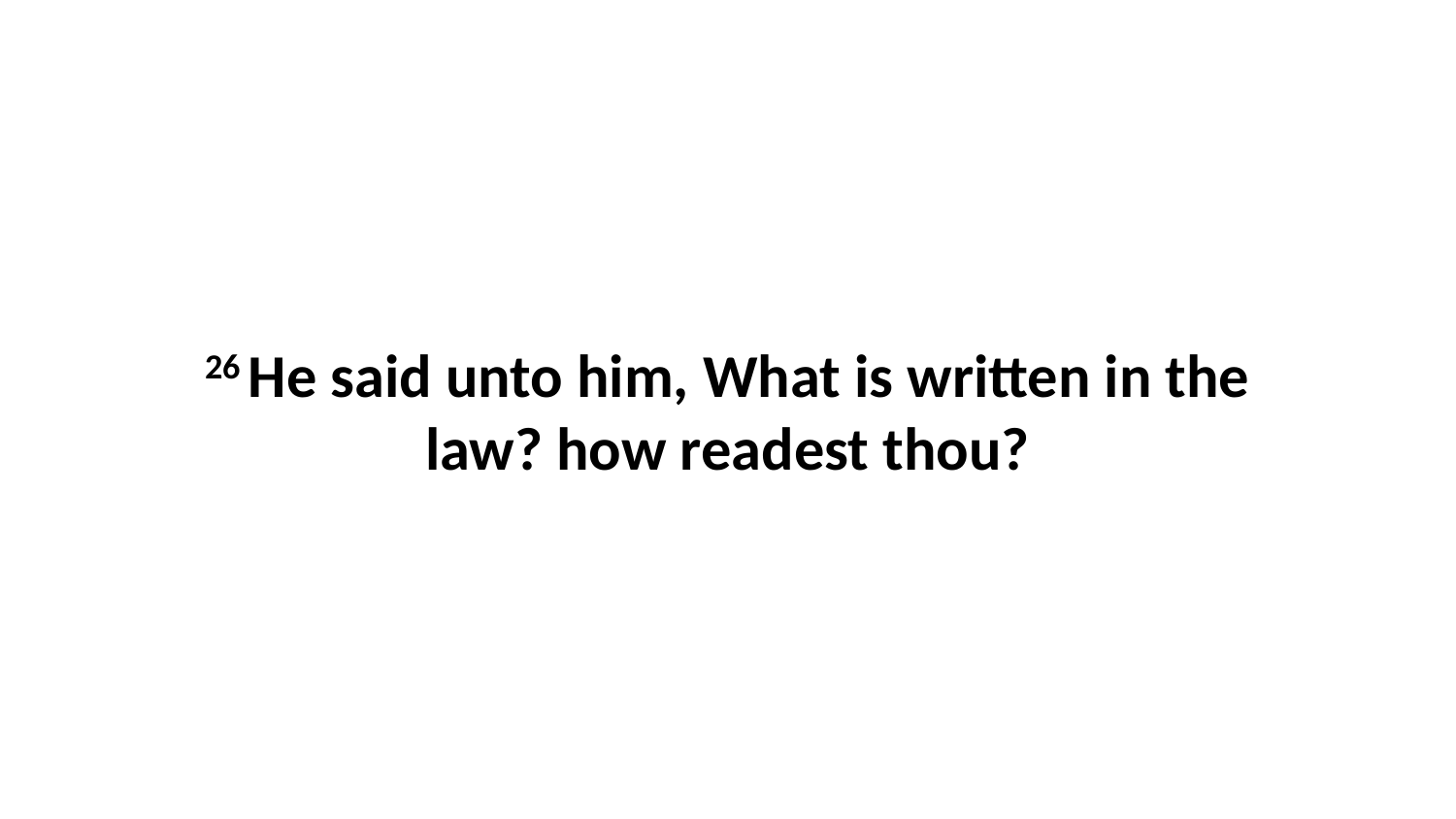

26 He said unto him, What is written in the law? how readest thou?